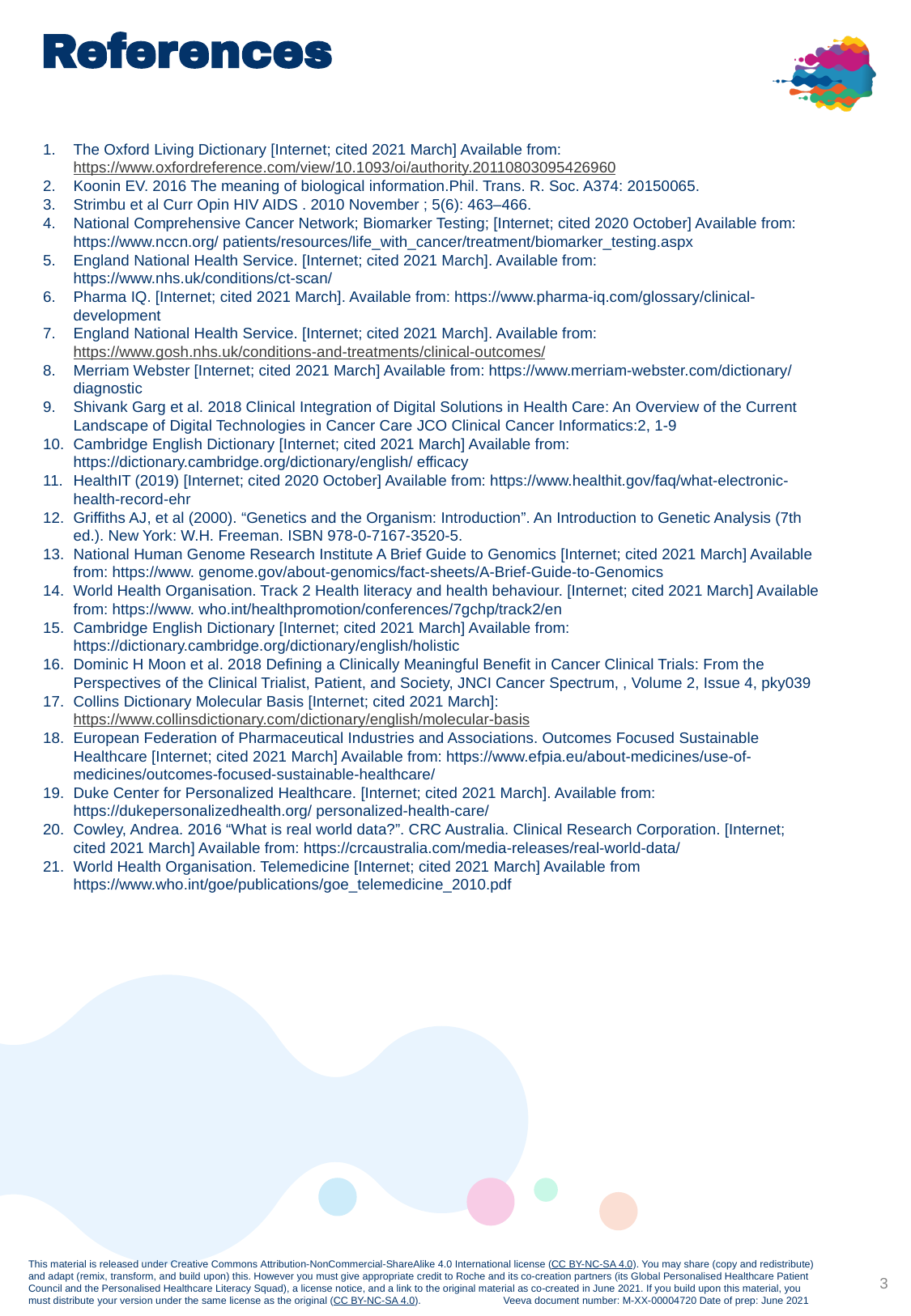

# References
The Oxford Living Dictionary [Internet; cited 2021 March] Available from: https://www.oxfordreference.com/view/10.1093/oi/authority.20110803095426960
Koonin EV. 2016 The meaning of biological information.Phil. Trans. R. Soc. A374: 20150065.
Strimbu et al Curr Opin HIV AIDS . 2010 November ; 5(6): 463–466.
National Comprehensive Cancer Network; Biomarker Testing; [Internet; cited 2020 October] Available from: https://www.nccn.org/ patients/resources/life_with_cancer/treatment/biomarker_testing.aspx
England National Health Service. [Internet; cited 2021 March]. Available from: https://www.nhs.uk/conditions/ct-scan/
Pharma IQ. [Internet; cited 2021 March]. Available from: https://www.pharma-iq.com/glossary/clinical-development
England National Health Service. [Internet; cited 2021 March]. Available from: https://www.gosh.nhs.uk/conditions-and-treatments/clinical-outcomes/
Merriam Webster [Internet; cited 2021 March] Available from: https://www.merriam-webster.com/dictionary/ diagnostic
Shivank Garg et al. 2018 Clinical Integration of Digital Solutions in Health Care: An Overview of the Current Landscape of Digital Technologies in Cancer Care JCO Clinical Cancer Informatics:2, 1-9
Cambridge English Dictionary [Internet; cited 2021 March] Available from: https://dictionary.cambridge.org/dictionary/english/ efficacy
HealthIT (2019) [Internet; cited 2020 October] Available from: https://www.healthit.gov/faq/what-electronic-health-record-ehr
Griffiths AJ, et al (2000). “Genetics and the Organism: Introduction”. An Introduction to Genetic Analysis (7th ed.). New York: W.H. Freeman. ISBN 978-0-7167-3520-5.
National Human Genome Research Institute A Brief Guide to Genomics [Internet; cited 2021 March] Available from: https://www. genome.gov/about-genomics/fact-sheets/A-Brief-Guide-to-Genomics
World Health Organisation. Track 2 Health literacy and health behaviour. [Internet; cited 2021 March] Available from: https://www. who.int/healthpromotion/conferences/7gchp/track2/en
Cambridge English Dictionary [Internet; cited 2021 March] Available from: https://dictionary.cambridge.org/dictionary/english/holistic
Dominic H Moon et al. 2018 Defining a Clinically Meaningful Benefit in Cancer Clinical Trials: From the Perspectives of the Clinical Trialist, Patient, and Society, JNCI Cancer Spectrum, , Volume 2, Issue 4, pky039
Collins Dictionary Molecular Basis [Internet; cited 2021 March]: https://www.collinsdictionary.com/dictionary/english/molecular-basis
European Federation of Pharmaceutical Industries and Associations. Outcomes Focused Sustainable Healthcare [Internet; cited 2021 March] Available from: https://www.efpia.eu/about-medicines/use-of-medicines/outcomes-focused-sustainable-healthcare/
Duke Center for Personalized Healthcare. [Internet; cited 2021 March]. Available from: https://dukepersonalizedhealth.org/ personalized-health-care/
Cowley, Andrea. 2016 “What is real world data?”. CRC Australia. Clinical Research Corporation. [Internet; cited 2021 March] Available from: https://crcaustralia.com/media-releases/real-world-data/
World Health Organisation. Telemedicine [Internet; cited 2021 March] Available from https://www.who.int/goe/publications/goe_telemedicine_2010.pdf

3